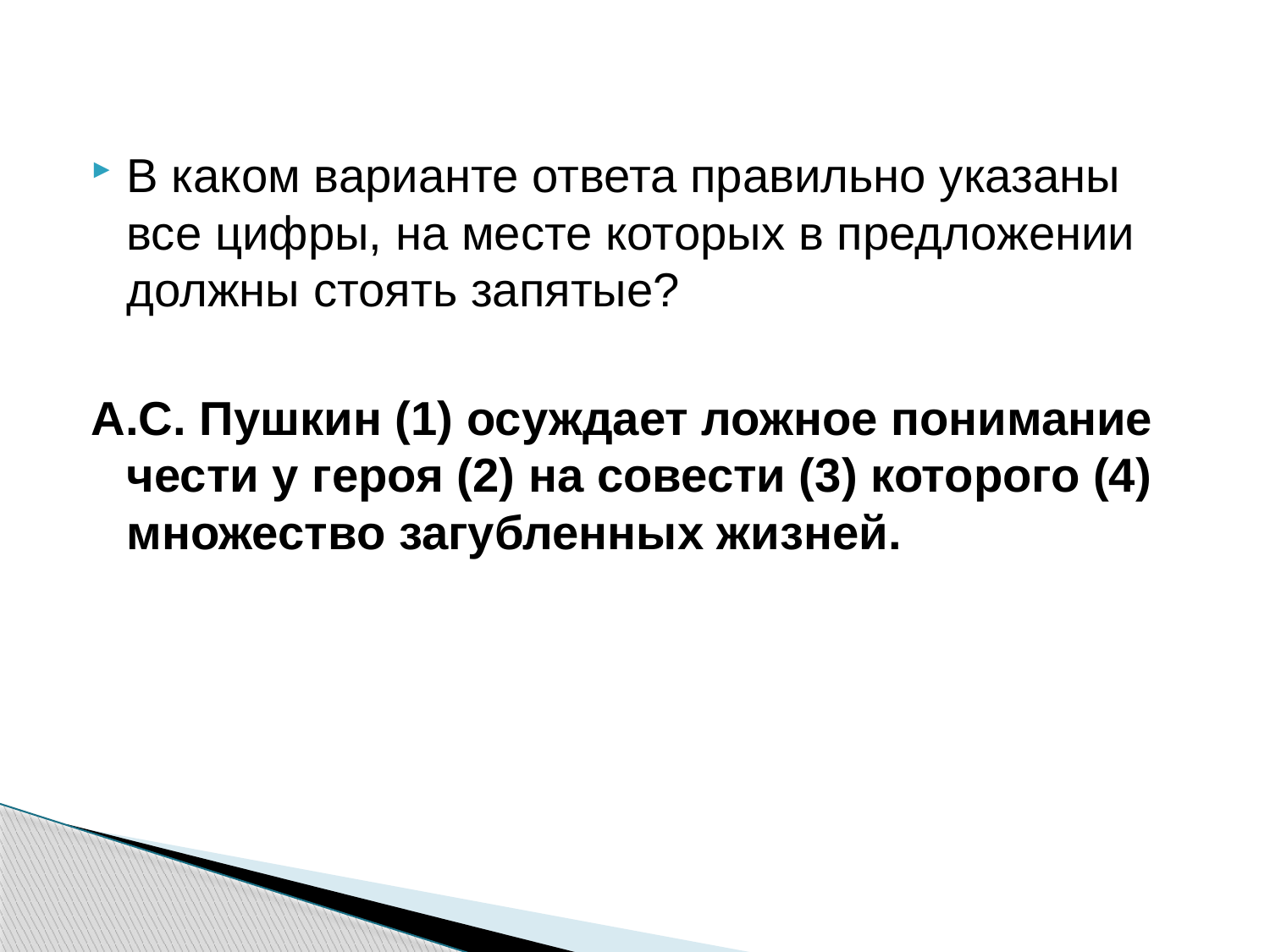

#
В каком варианте ответа правильно указаны все цифры, на месте которых в предложении должны стоять запятые?

А.С. Пушкин (1) осуждает ложное понимание чести у героя (2) на совести (3) которого (4) множество загубленных жизней.